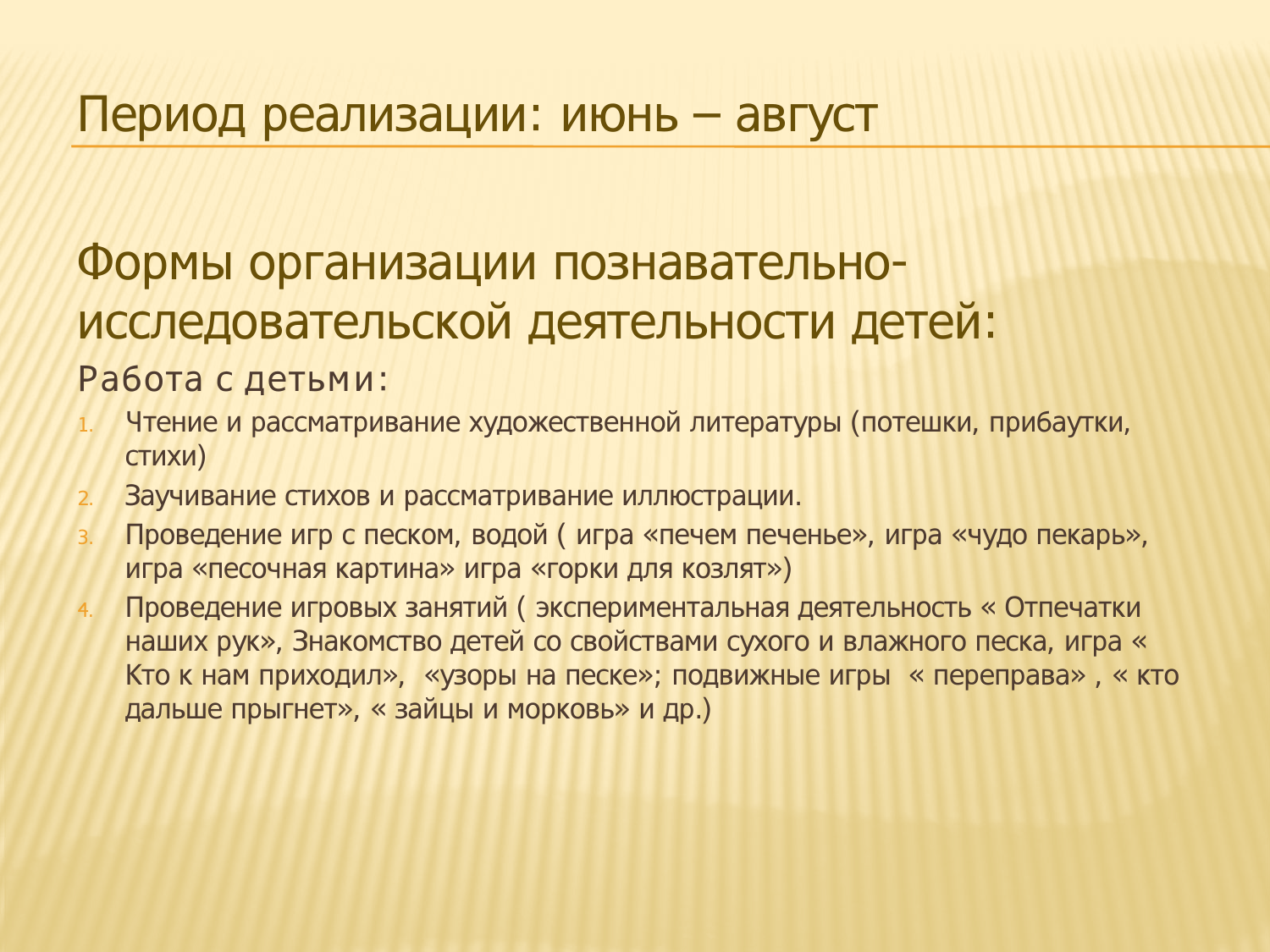

Период реализации: июнь – август

Формы организации познавательно-исследовательской деятельности детей:
Работа с детьми:
Чтение и рассматривание художественной литературы (потешки, прибаутки, стихи)
Заучивание стихов и рассматривание иллюстрации.
Проведение игр с песком, водой ( игра «печем печенье», игра «чудо пекарь», игра «песочная картина» игра «горки для козлят»)
Проведение игровых занятий ( экспериментальная деятельность « Отпечатки наших рук», Знакомство детей со свойствами сухого и влажного песка, игра « Кто к нам приходил»,  «узоры на песке»; подвижные игры  « переправа» , « кто дальше прыгнет», « зайцы и морковь» и др.)